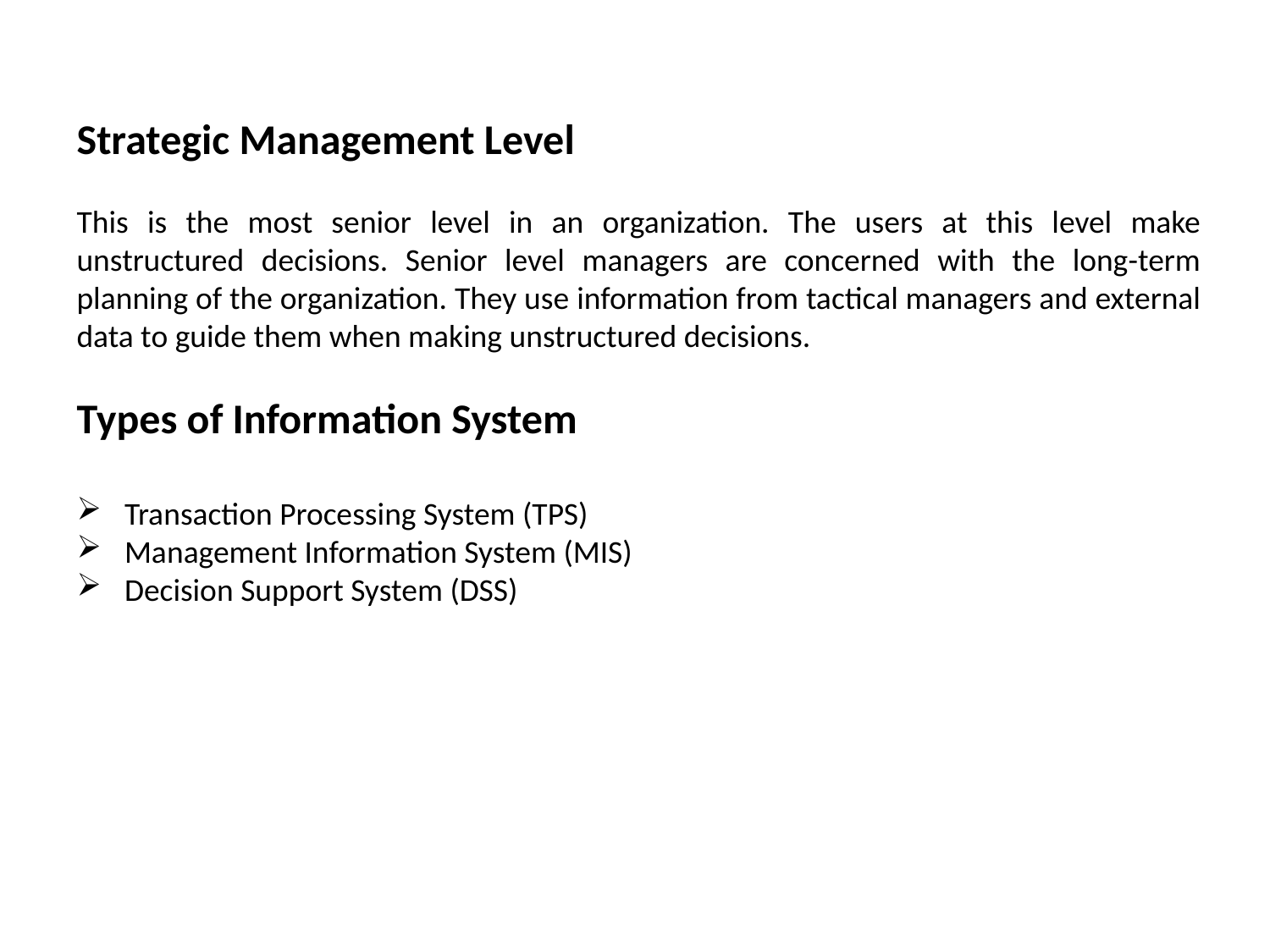

Strategic Management Level

This is the most senior level in an organization. The users at this level make unstructured decisions. Senior level managers are concerned with the long-term planning of the organization. They use information from tactical managers and external data to guide them when making unstructured decisions.

Types of Information System

Transaction Processing System (TPS)
Management Information System (MIS)
Decision Support System (DSS)